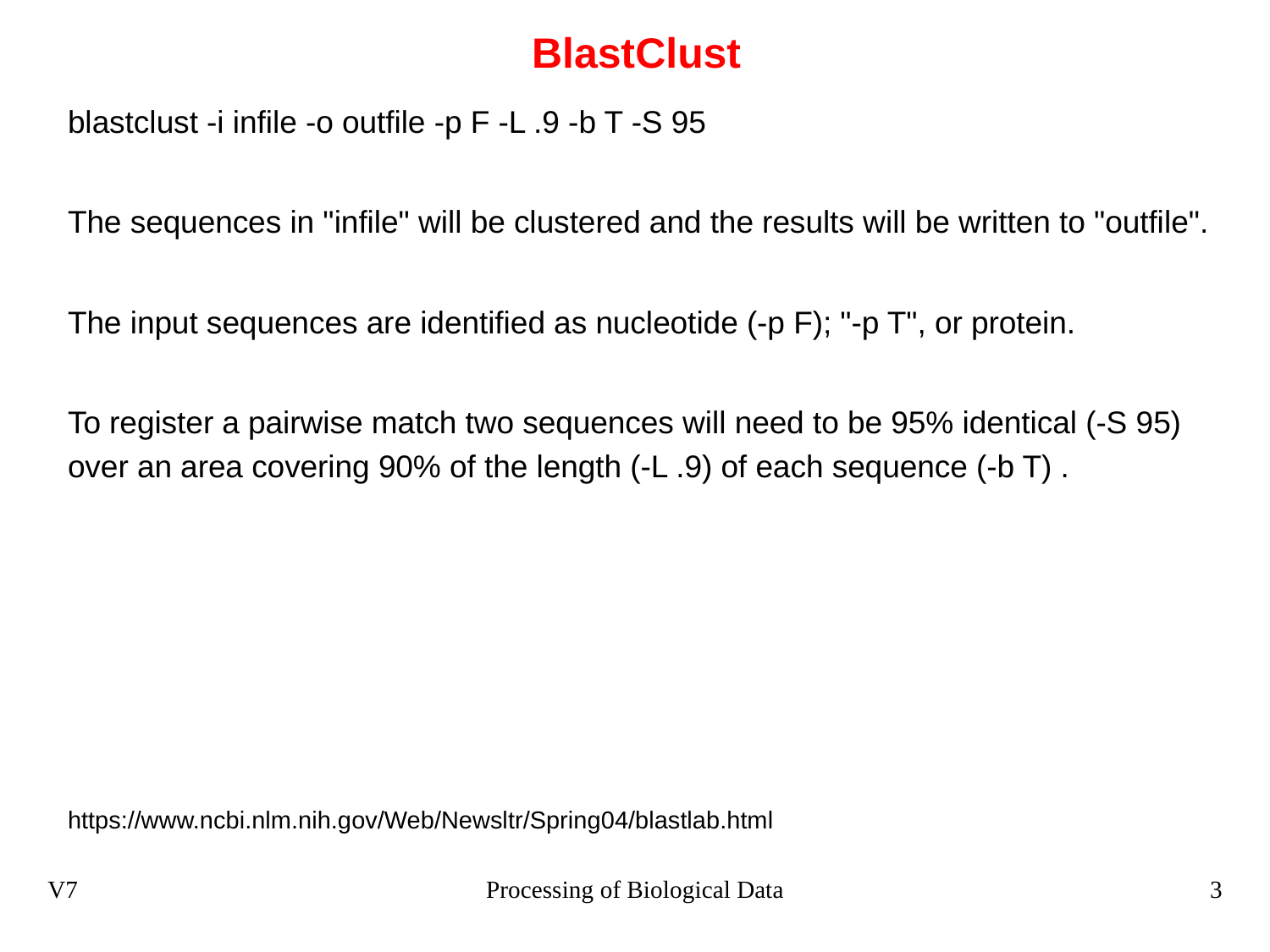

# BlastClust
blastclust -i infile -o outfile -p F -L .9 -b T -S 95

The sequences in "infile" will be clustered and the results will be written to "outfile".

The input sequences are identified as nucleotide (-p F); "-p T", or protein.

To register a pairwise match two sequences will need to be 95% identical (-S 95) over an area covering 90% of the length (-L .9) of each sequence (-b T) .

https://www.ncbi.nlm.nih.gov/Web/Newsltr/Spring04/blastlab.html
V7
Processing of Biological Data
3